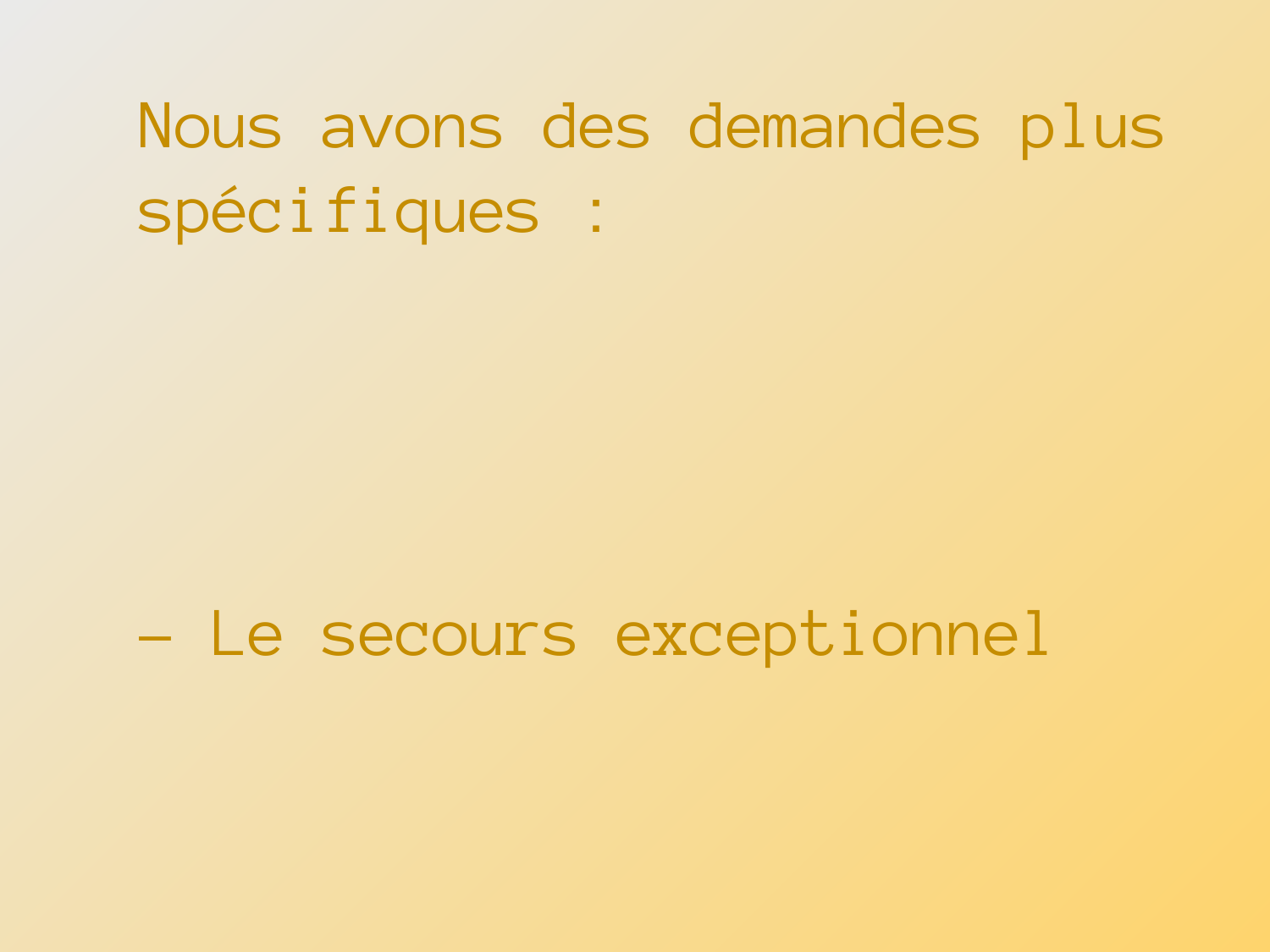

# Nous avons des demandes plus spécifiques : - Le secours exceptionnel